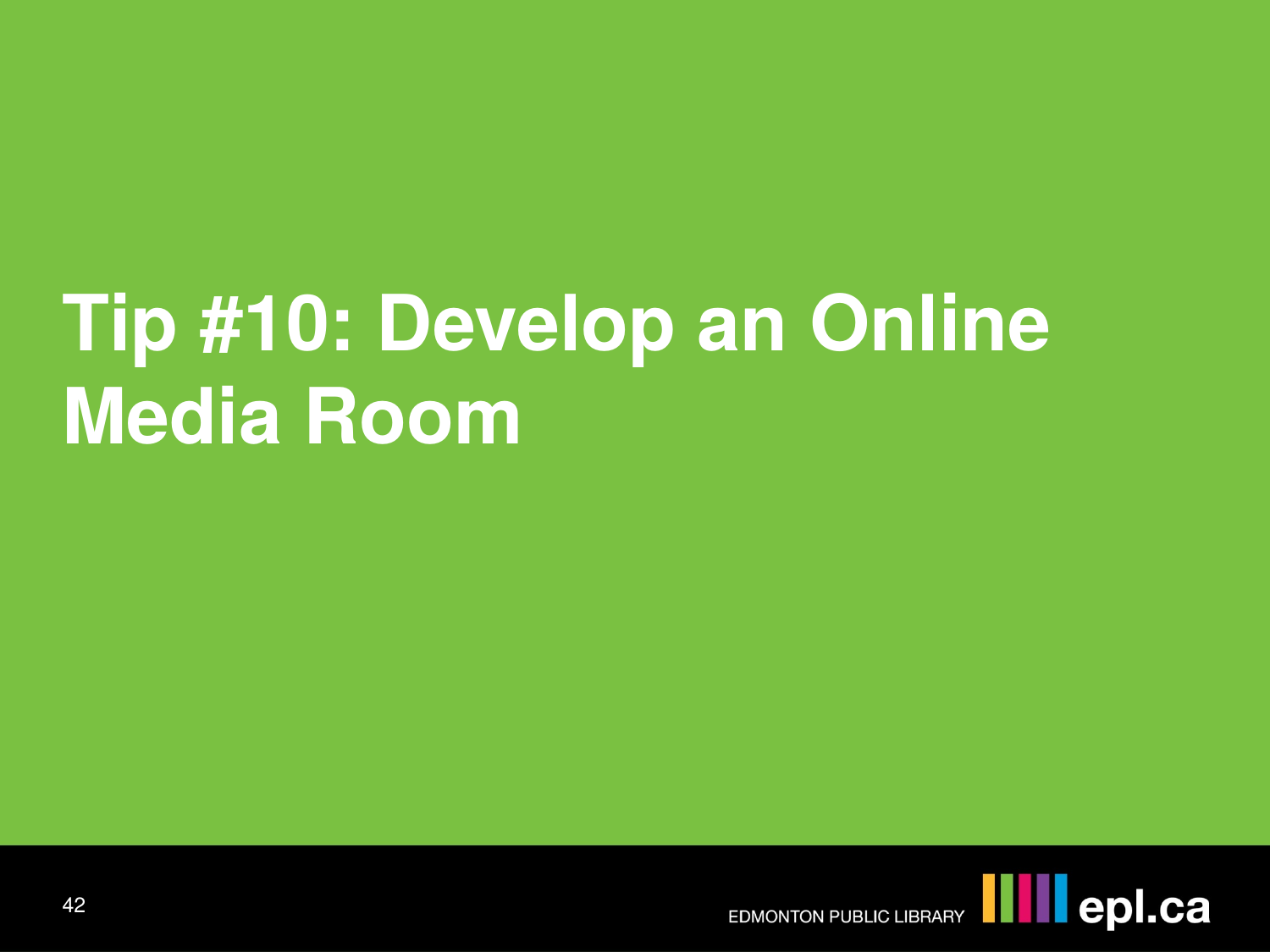

Tip #10: Develop an Online Media Room
42